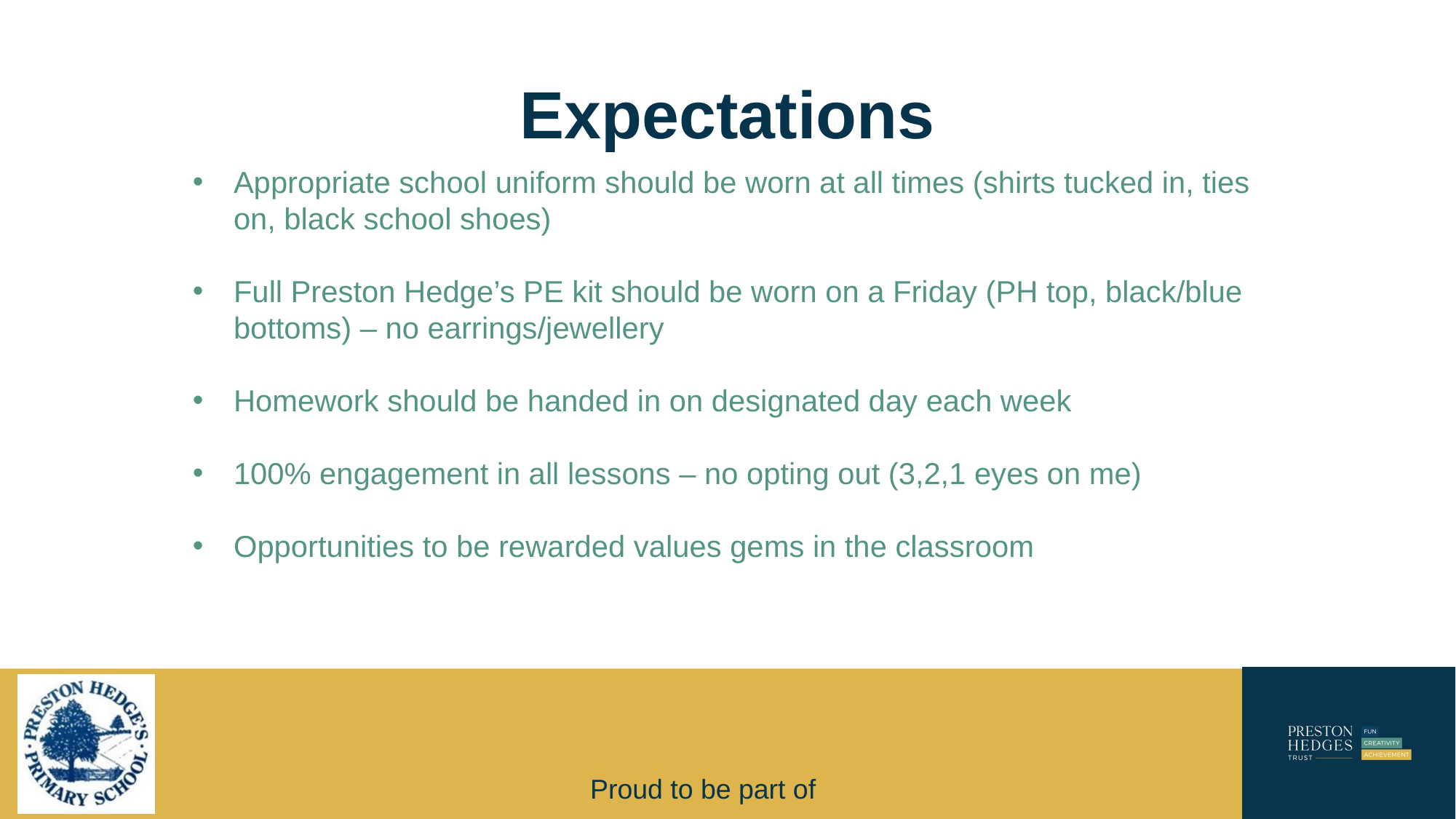

# Expectations
Appropriate school uniform should be worn at all times (shirts tucked in, ties on, black school shoes)

Full Preston Hedge’s PE kit should be worn on a Friday (PH top, black/blue bottoms) – no earrings/jewellery

Homework should be handed in on designated day each week

100% engagement in all lessons – no opting out (3,2,1 eyes on me)

Opportunities to be rewarded values gems in the classroom